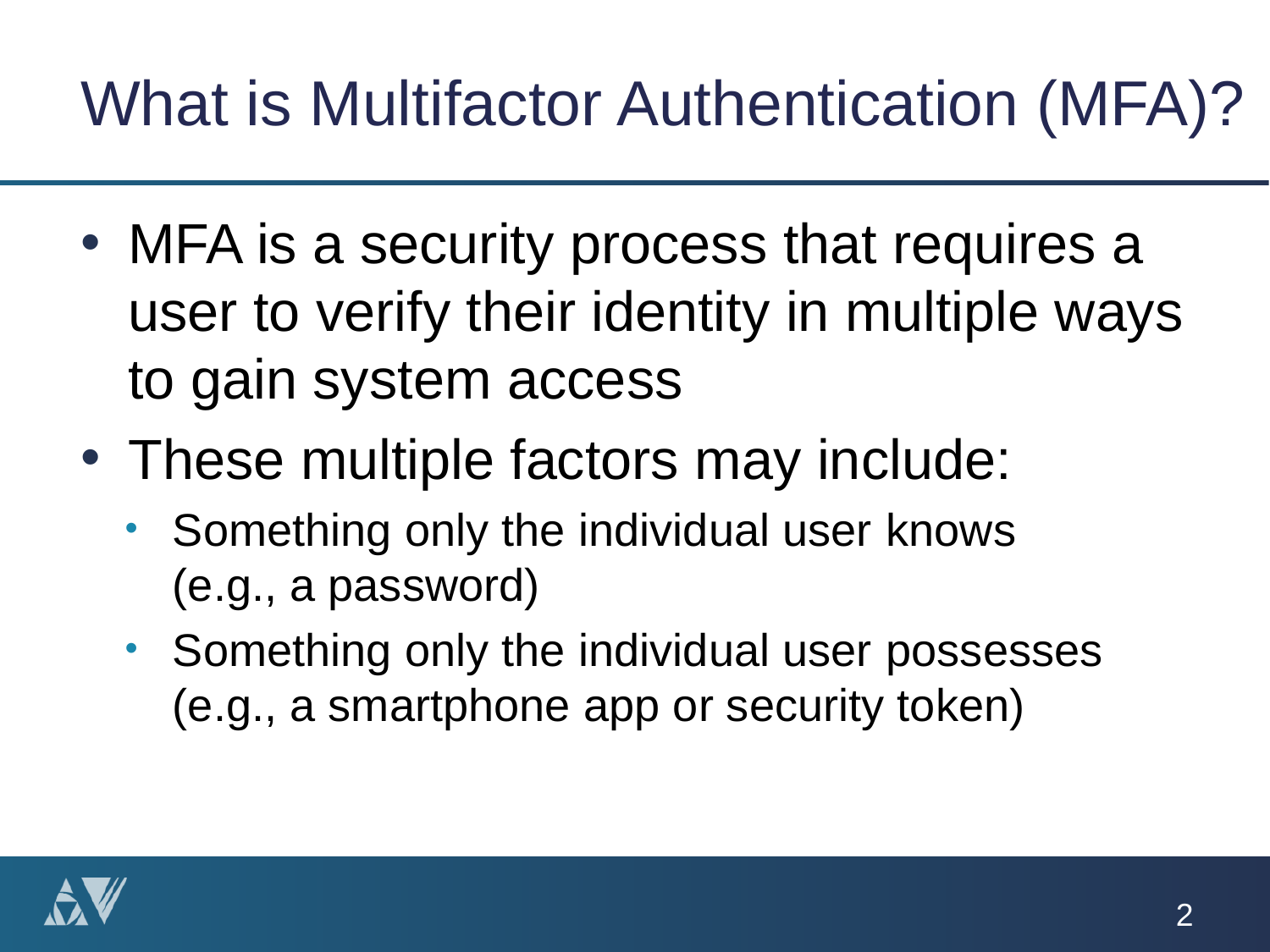

# What is Multifactor Authentication (MFA)?
MFA is a security process that requires a user to verify their identity in multiple ways to gain system access
These multiple factors may include:
Something only the individual user knows
(e.g., a password)
Something only the individual user possesses
(e.g., a smartphone app or security token)

2